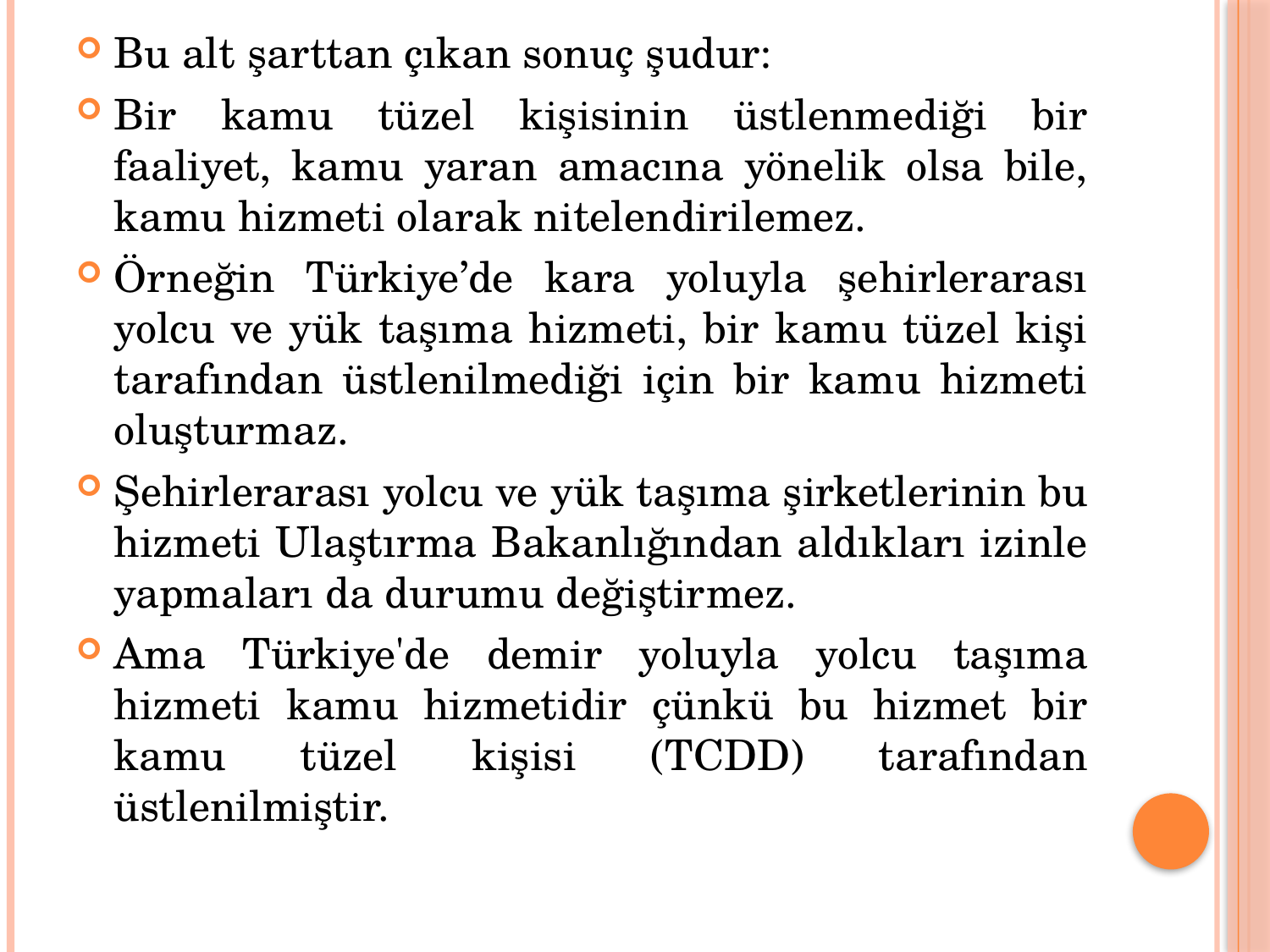

Bu alt şarttan çıkan sonuç şudur:
Bir kamu tüzel kişisinin üstlenmediği bir faaliyet, kamu yaran amacına yönelik olsa bile, kamu hizmeti olarak nitelendirilemez.
Örneğin Türkiye’de kara yoluyla şehirlerarası yolcu ve yük taşıma hizmeti, bir kamu tüzel kişi tarafından üstlenilmediği için bir kamu hizmeti oluşturmaz.
Şehirlerarası yolcu ve yük taşıma şirketlerinin bu hizmeti Ulaştırma Bakanlığından aldıkları izinle yapmaları da durumu değiştirmez.
Ama Türkiye'de demir yoluyla yolcu taşıma hizmeti kamu hizmetidir çünkü bu hizmet bir kamu tüzel kişisi (TCDD) tarafından üstlenilmiştir.